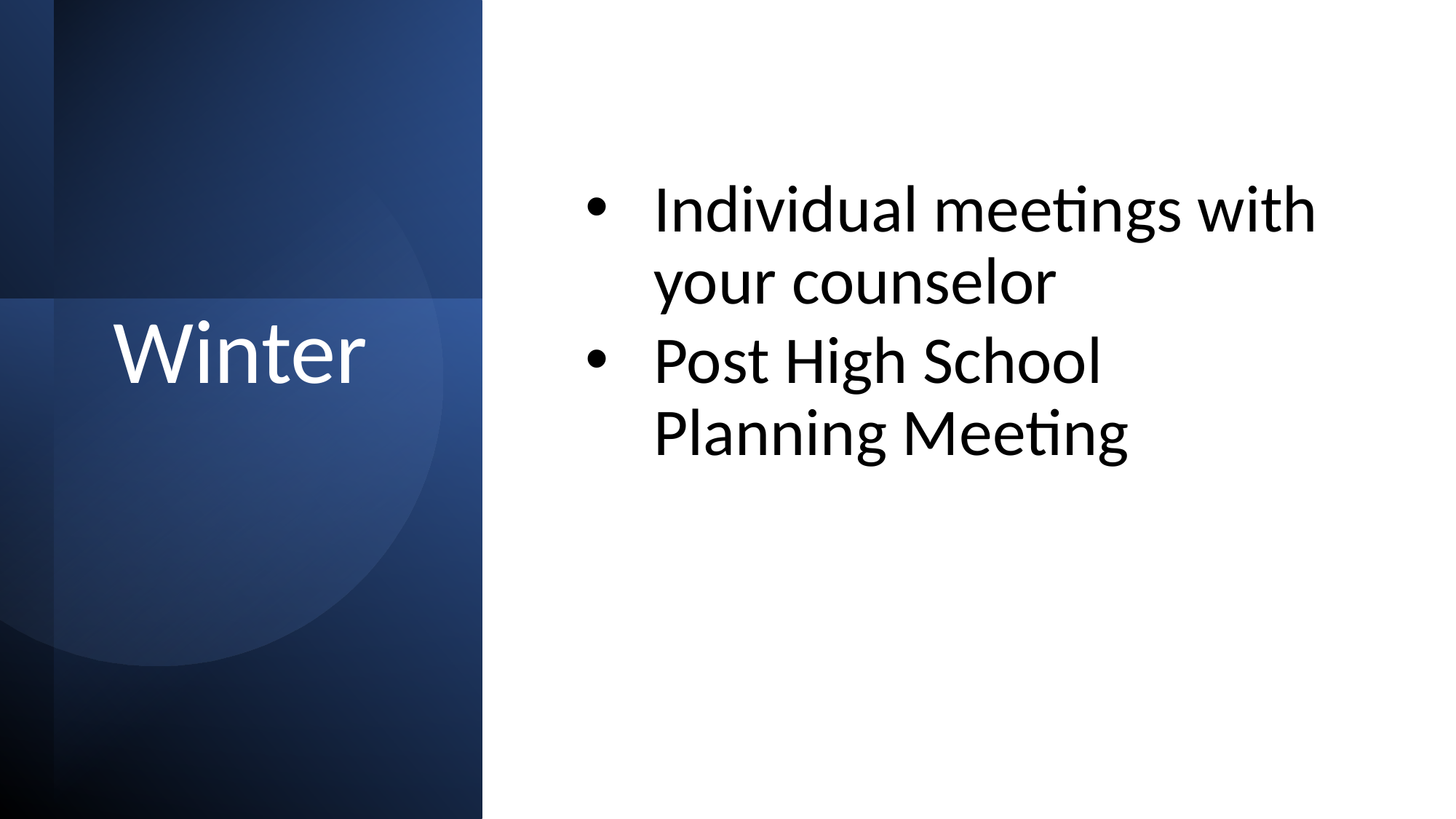

Individual meetings with your counselor
Post High School Planning Meeting

# Winter